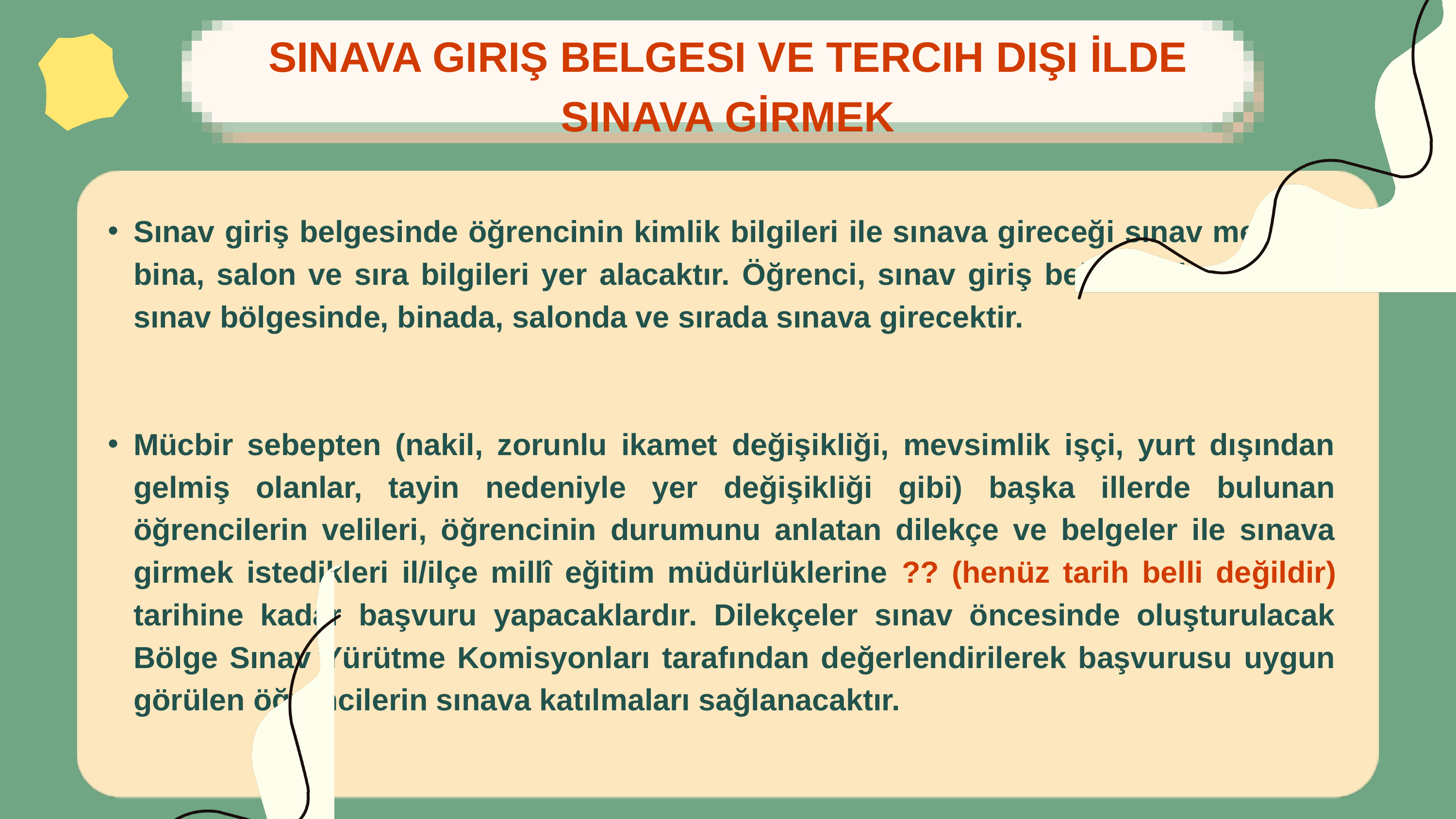

SINAVA GIRIŞ BELGESI VE TERCIH DIŞI İLDE SINAVA GİRMEK

Sınav giriş belgesinde öğrencinin kimlik bilgileri ile sınava gireceği sınav merkezi, bina, salon ve sıra bilgileri yer alacaktır. Öğrenci, sınav giriş belgesinde yer alan sınav bölgesinde, binada, salonda ve sırada sınava girecektir.

Mücbir sebepten (nakil, zorunlu ikamet değişikliği, mevsimlik işçi, yurt dışından gelmiş olanlar, tayin nedeniyle yer değişikliği gibi) başka illerde bulunan öğrencilerin velileri, öğrencinin durumunu anlatan dilekçe ve belgeler ile sınava girmek istedikleri il/ilçe millî eğitim müdürlüklerine ?? (henüz tarih belli değildir) tarihine kadar başvuru yapacaklardır. Dilekçeler sınav öncesinde oluşturulacak Bölge Sınav Yürütme Komisyonları tarafından değerlendirilerek başvurusu uygun görülen öğrencilerin sınava katılmaları sağlanacaktır.